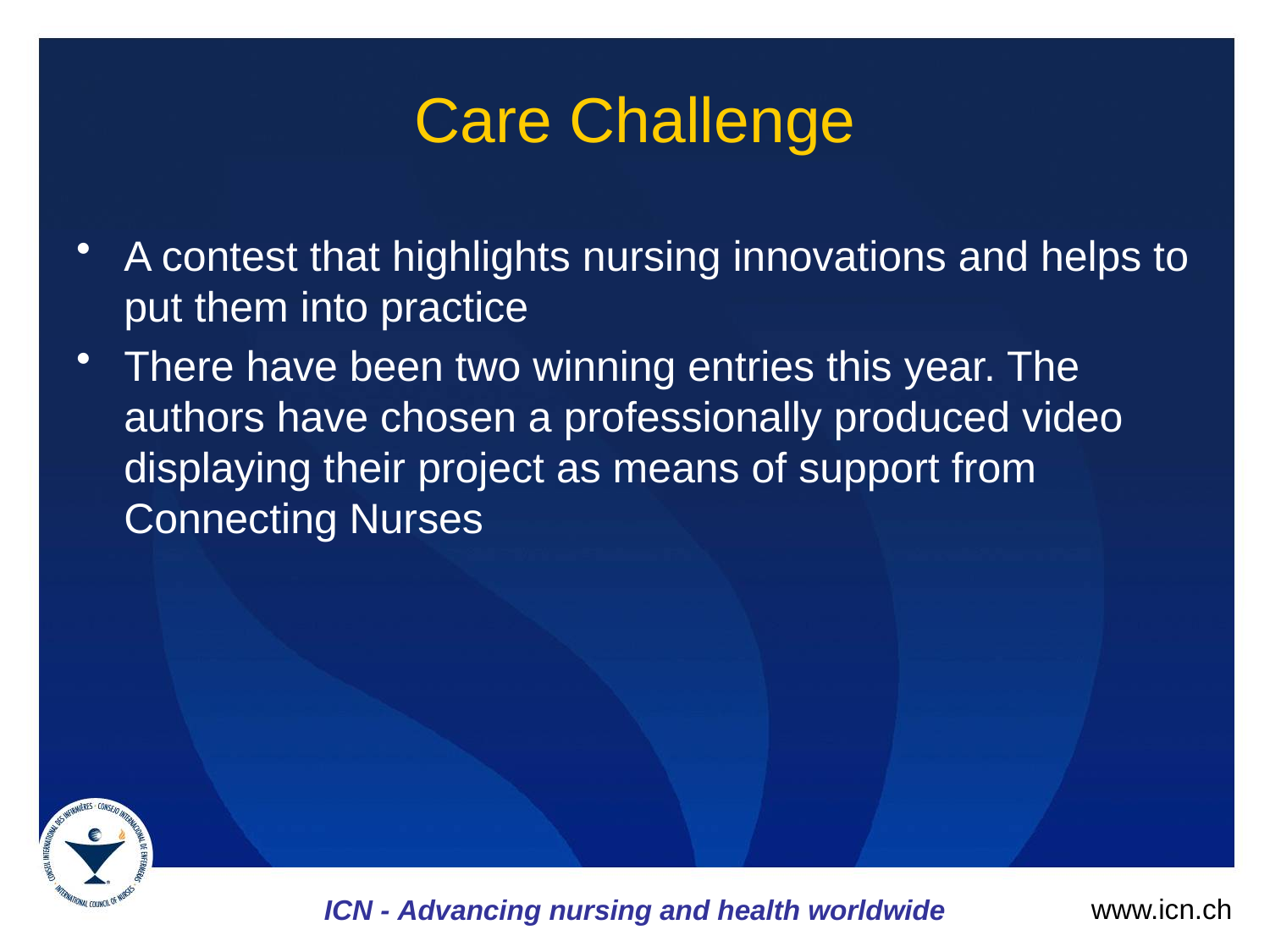

# Care Challenge
A contest that highlights nursing innovations and helps to put them into practice
There have been two winning entries this year. The authors have chosen a professionally produced video displaying their project as means of support from Connecting Nurses